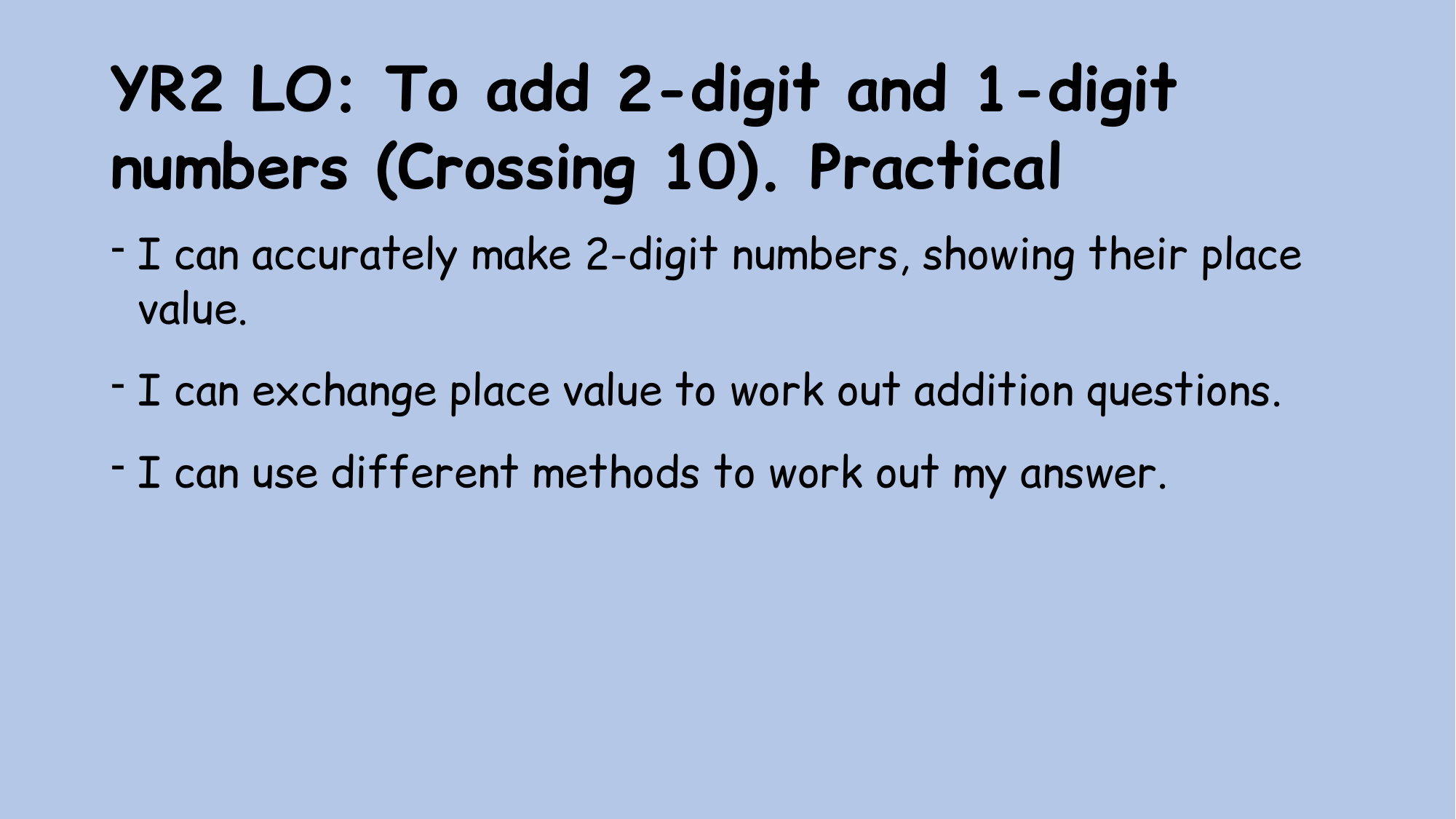

# YR2 LO: To add 2-digit and 1-digit numbers (Crossing 10). Practical
I can accurately make 2-digit numbers, showing their place value.
I can exchange place value to work out addition questions.
I can use different methods to work out my answer.